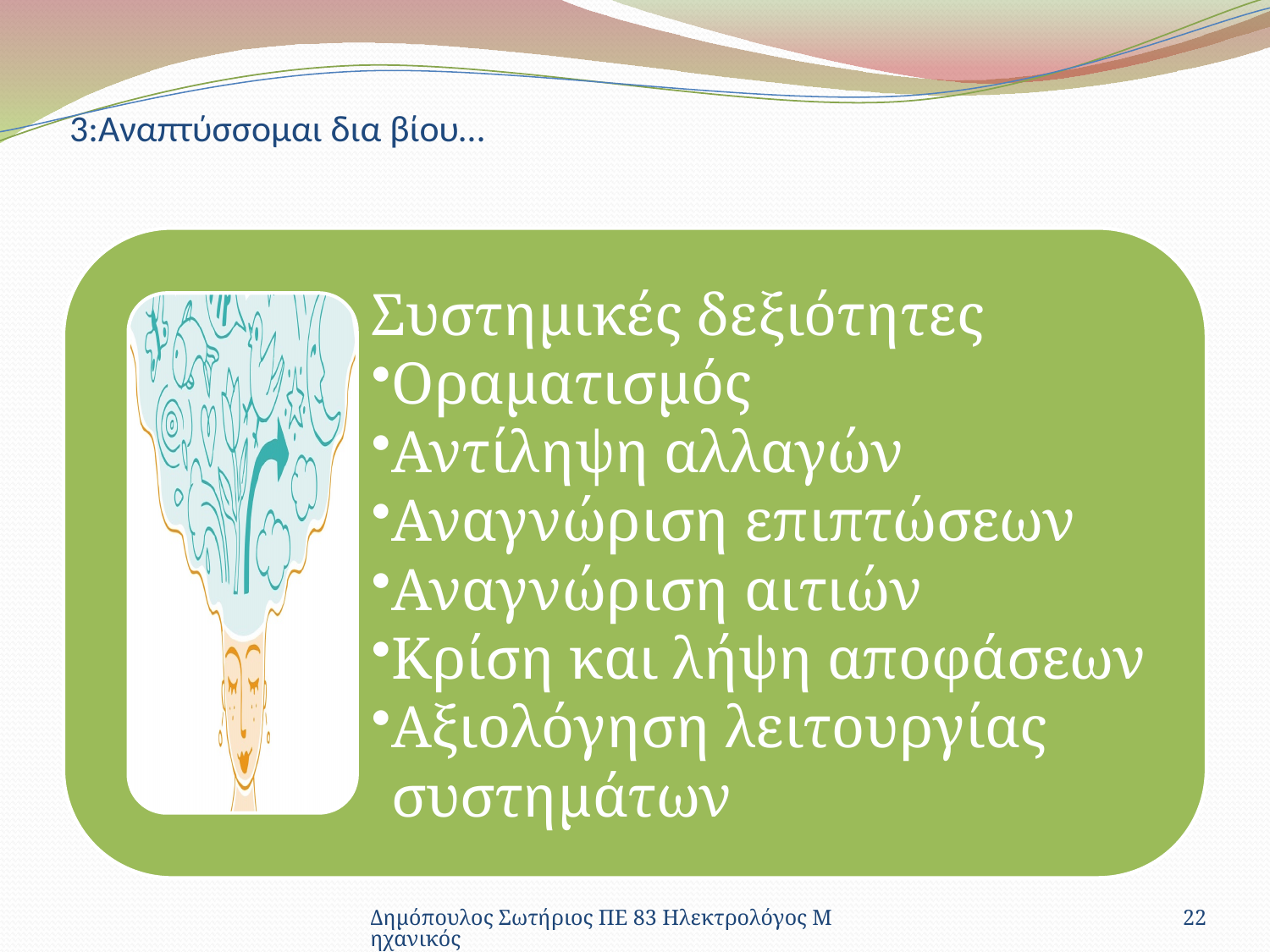

# 3:Αναπτύσσομαι δια βίου…
Συστημικές δεξιότητες
Οραματισμός
Αντίληψη αλλαγών
Αναγνώριση επιπτώσεων
Αναγνώριση αιτιών
Κρίση και λήψη αποφάσεων
Αξιολόγηση λειτουργίας συστημάτων
Δημόπουλος Σωτήριος ΠΕ 83 Ηλεκτρολόγος Μηχανικός
22